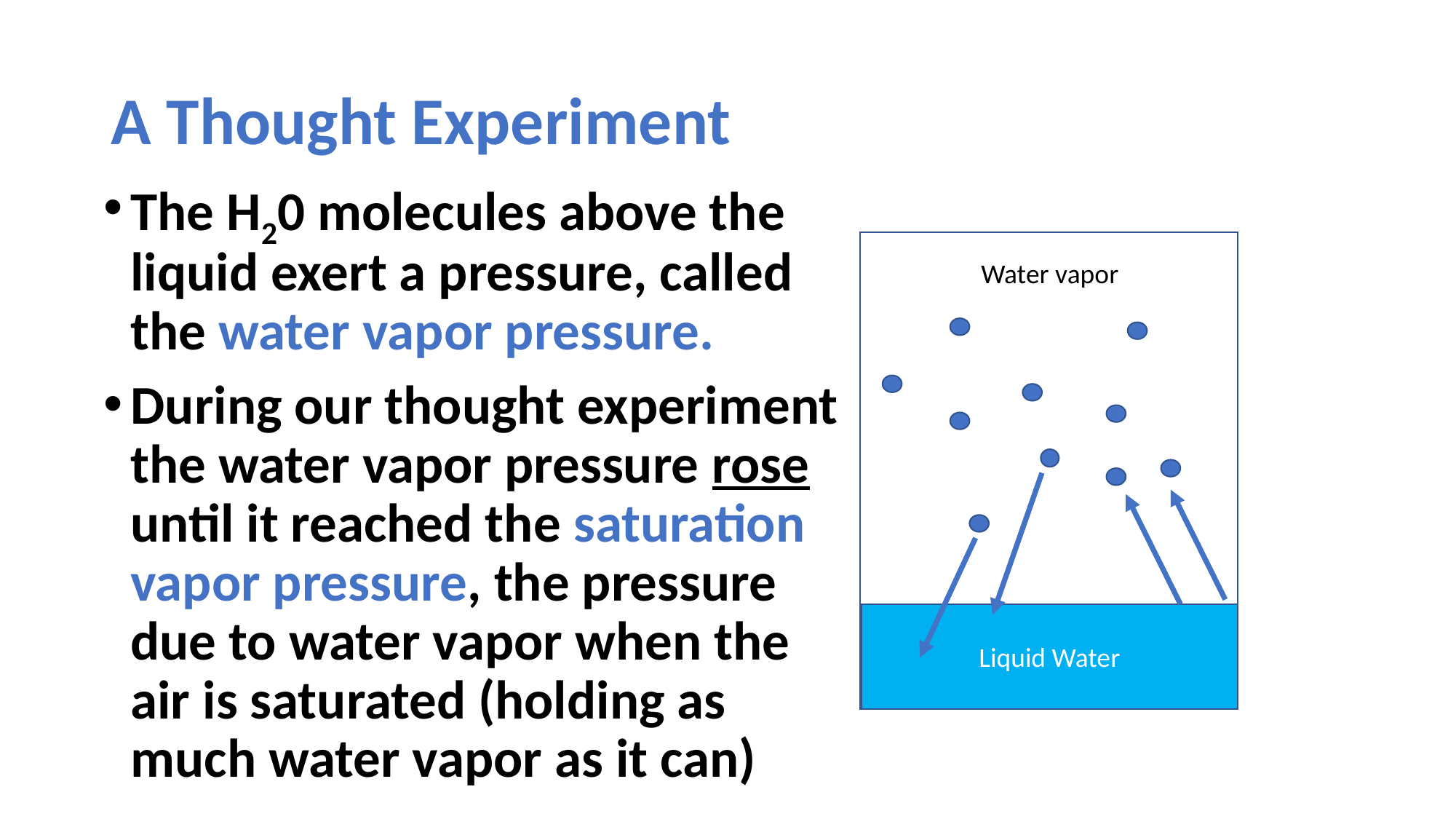

# A Thought Experiment
The H20 molecules above the liquid exert a pressure, called the water vapor pressure.
During our thought experiment the water vapor pressure rose until it reached the saturation vapor pressure, the pressure due to water vapor when the air is saturated (holding as much water vapor as it can)

Water vapor

Liquid Water